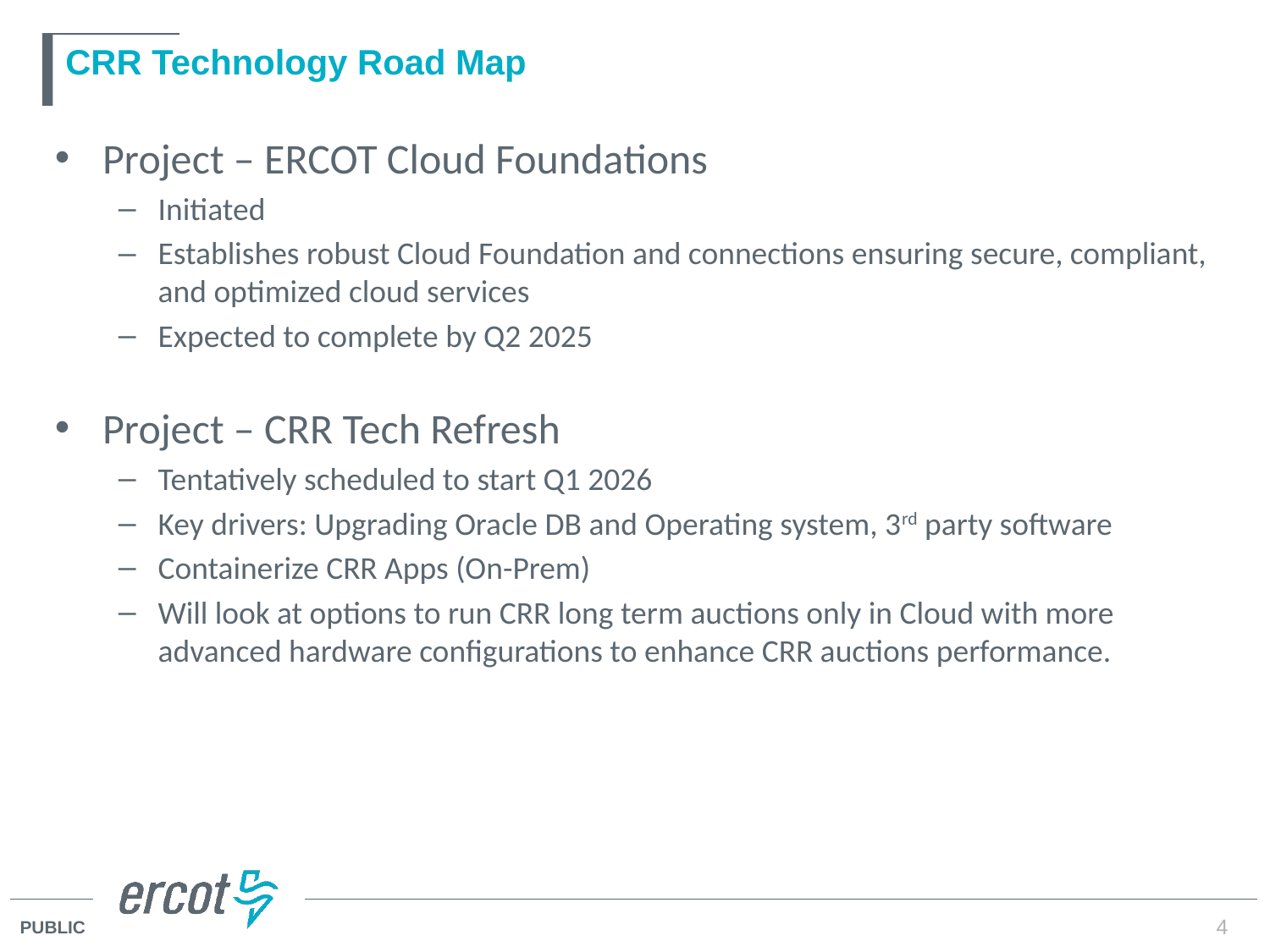

# CRR Technology Road Map
Project – ERCOT Cloud Foundations
Initiated
Establishes robust Cloud Foundation and connections ensuring secure, compliant, and optimized cloud services
Expected to complete by Q2 2025

Project – CRR Tech Refresh
Tentatively scheduled to start Q1 2026
Key drivers: Upgrading Oracle DB and Operating system, 3rd party software
Containerize CRR Apps (On-Prem)
Will look at options to run CRR long term auctions only in Cloud with more advanced hardware configurations to enhance CRR auctions performance.
4